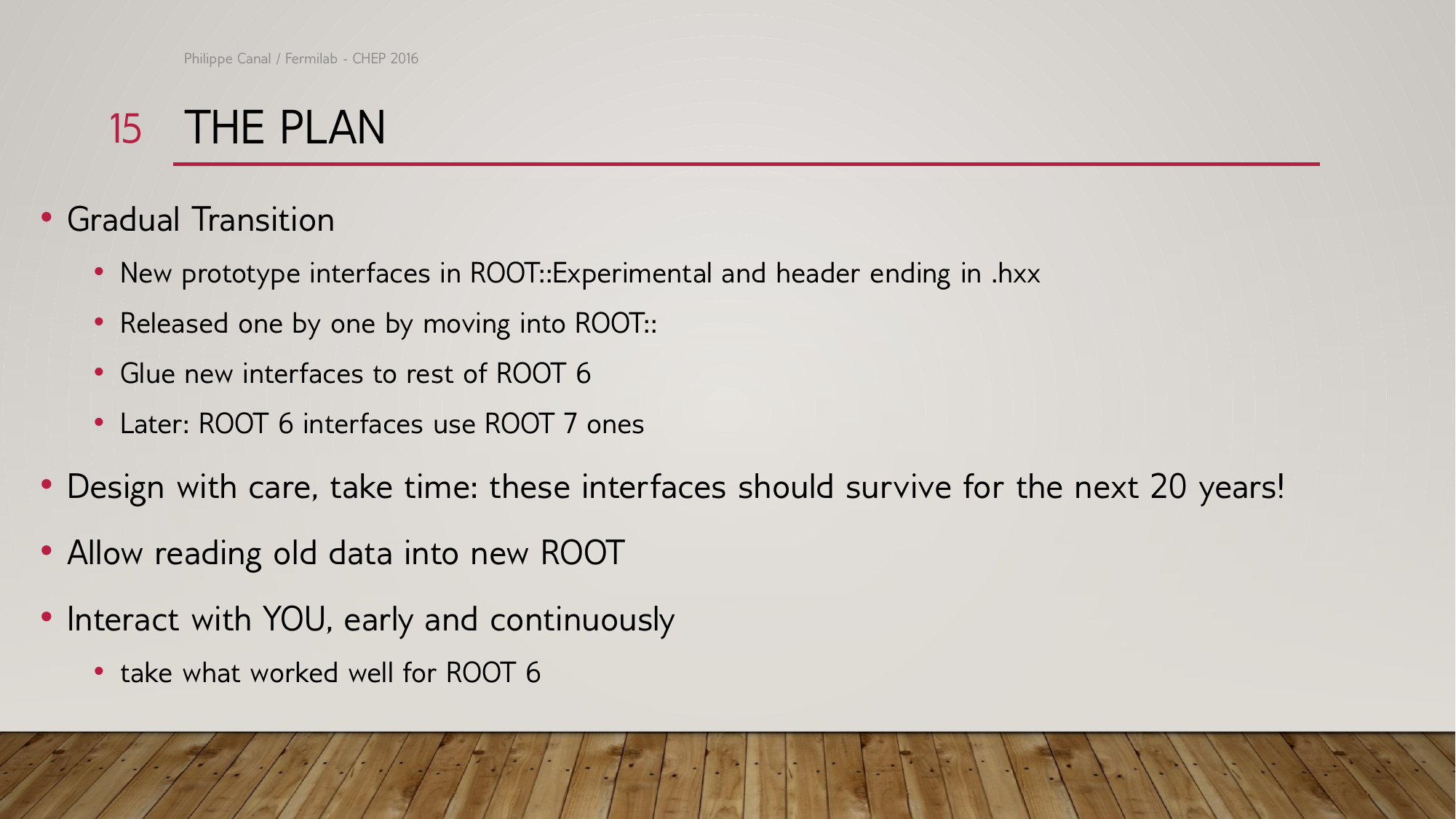

Philippe Canal / Fermilab - CHEP 2016
15
# The plan
Gradual Transition
New prototype interfaces in ROOT::Experimental and header ending in .hxx
Released one by one by moving into ROOT::
Glue new interfaces to rest of ROOT 6
Later: ROOT 6 interfaces use ROOT 7 ones
Design with care, take time: these interfaces should survive for the next 20 years!
Allow reading old data into new ROOT
Interact with YOU, early and continuously
take what worked well for ROOT 6